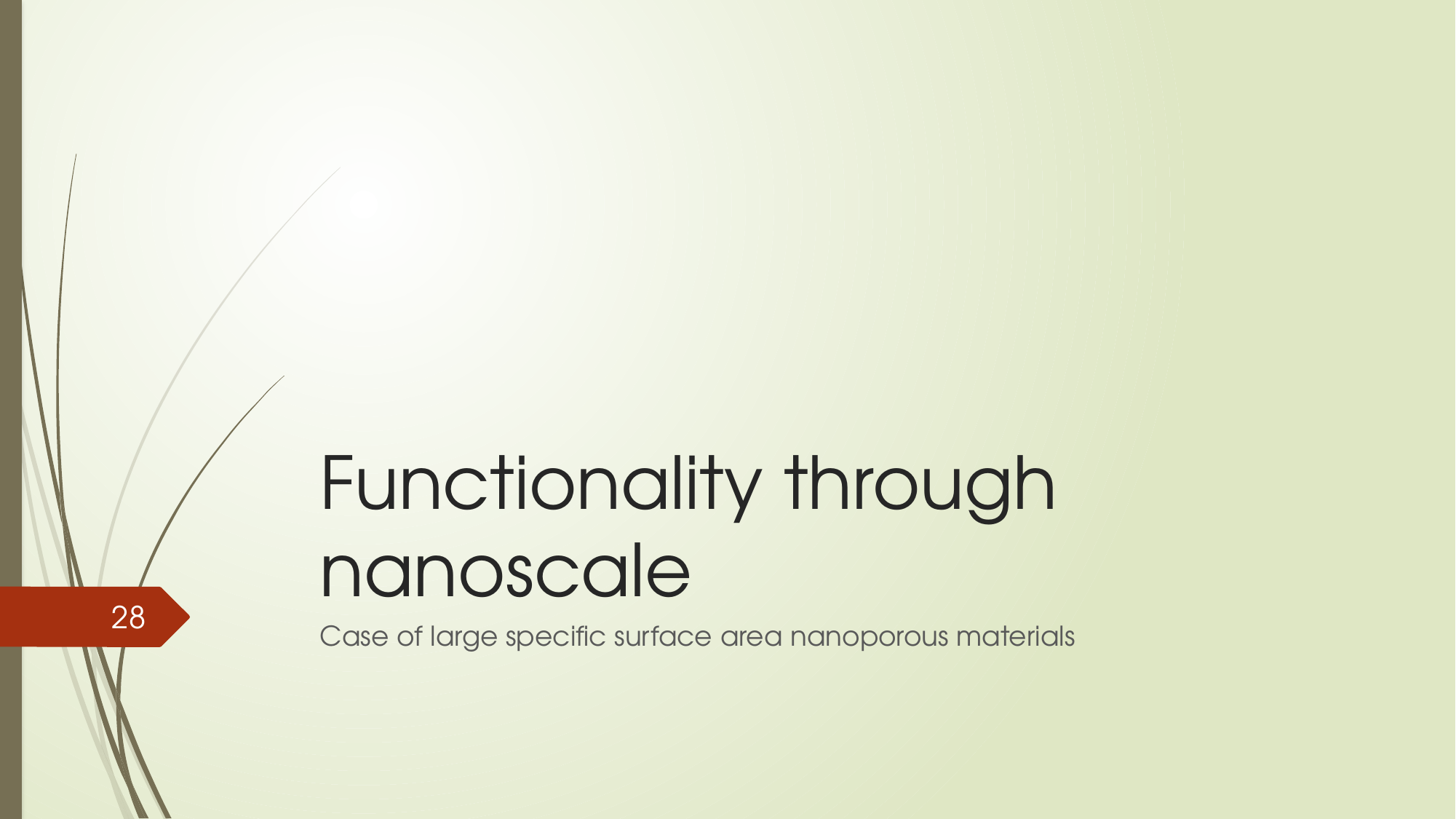

# Functionality through nanoscale
28
Case of large specific surface area nanoporous materials